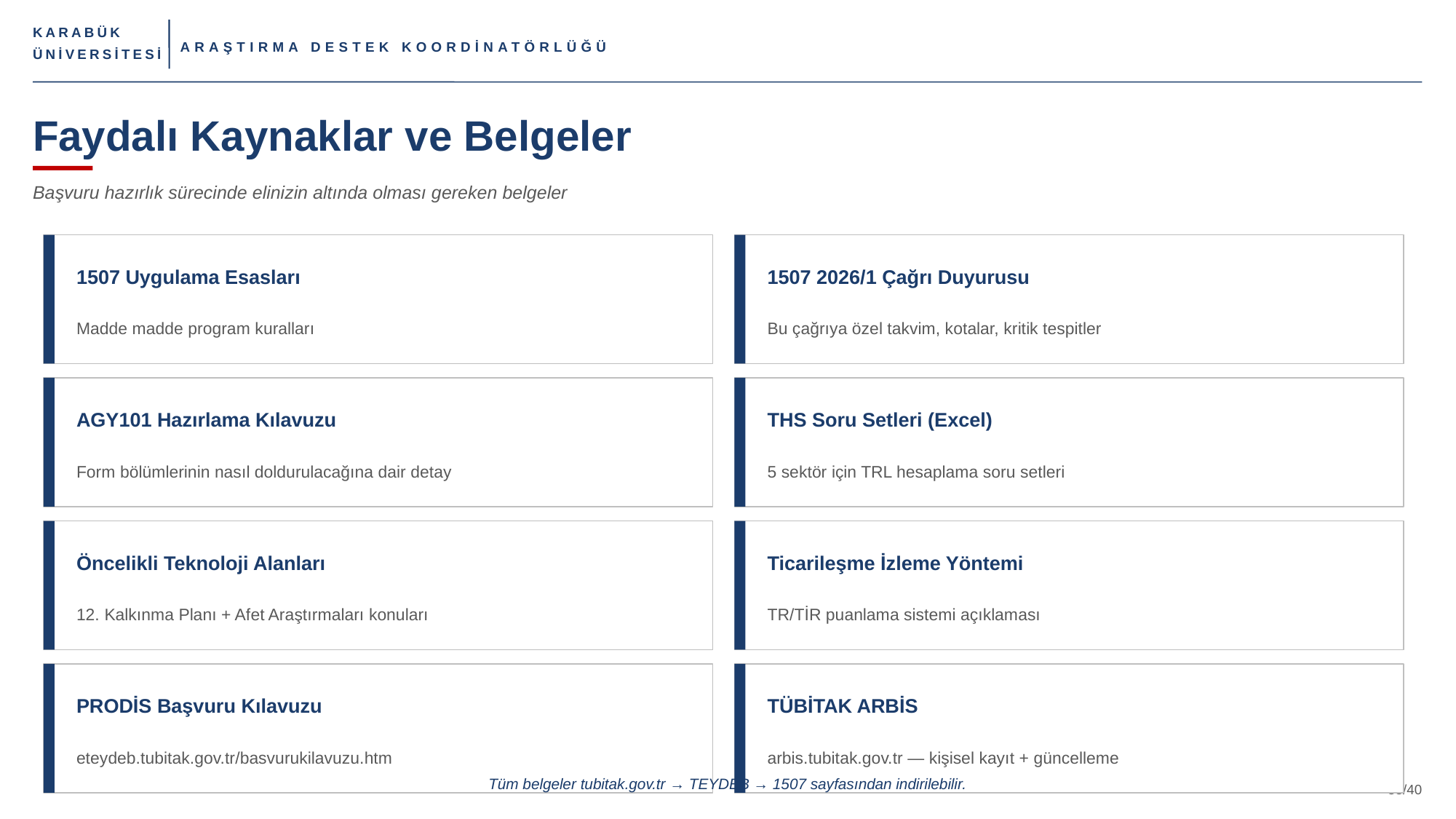

KARABÜK

ARAŞTIRMA DESTEK KOORDİNATÖRLÜĞÜ
ÜNİVERSİTESİ

Faydalı Kaynaklar ve Belgeler

Başvuru hazırlık sürecinde elinizin altında olması gereken belgeler

1507 Uygulama Esasları
1507 2026/1 Çağrı Duyurusu
Madde madde program kuralları
Bu çağrıya özel takvim, kotalar, kritik tespitler

AGY101 Hazırlama Kılavuzu
THS Soru Setleri (Excel)
Form bölümlerinin nasıl doldurulacağına dair detay
5 sektör için TRL hesaplama soru setleri

Öncelikli Teknoloji Alanları
Ticarileşme İzleme Yöntemi
12. Kalkınma Planı + Afet Araştırmaları konuları
TR/TİR puanlama sistemi açıklaması

PRODİS Başvuru Kılavuzu
TÜBİTAK ARBİS
eteydeb.tubitak.gov.tr/basvurukilavuzu.htm
arbis.tubitak.gov.tr — kişisel kayıt + güncelleme
Tüm belgeler tubitak.gov.tr → TEYDEB → 1507 sayfasından indirilebilir.
38/40